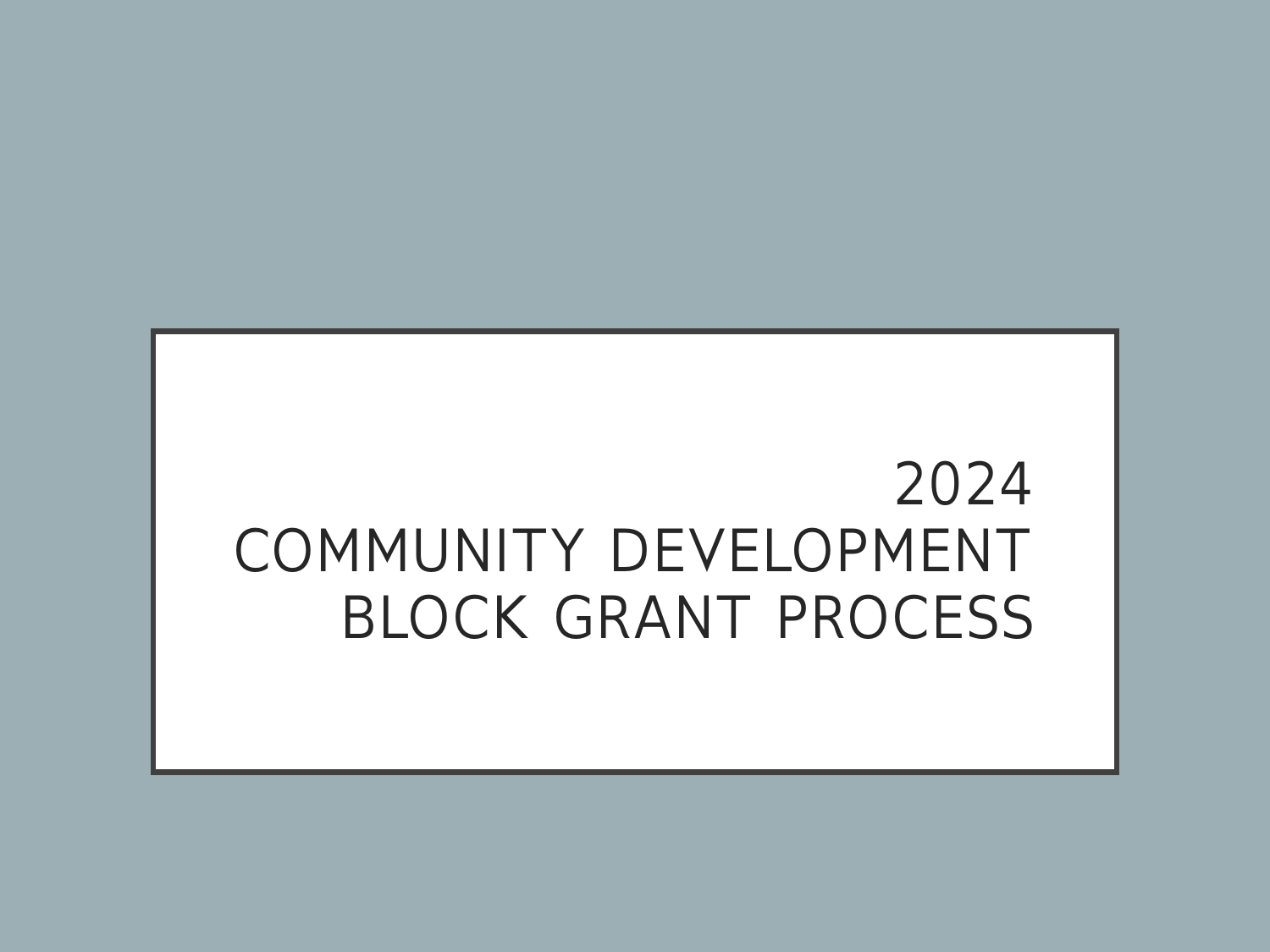

# 2024 Community Development Block Grant Process